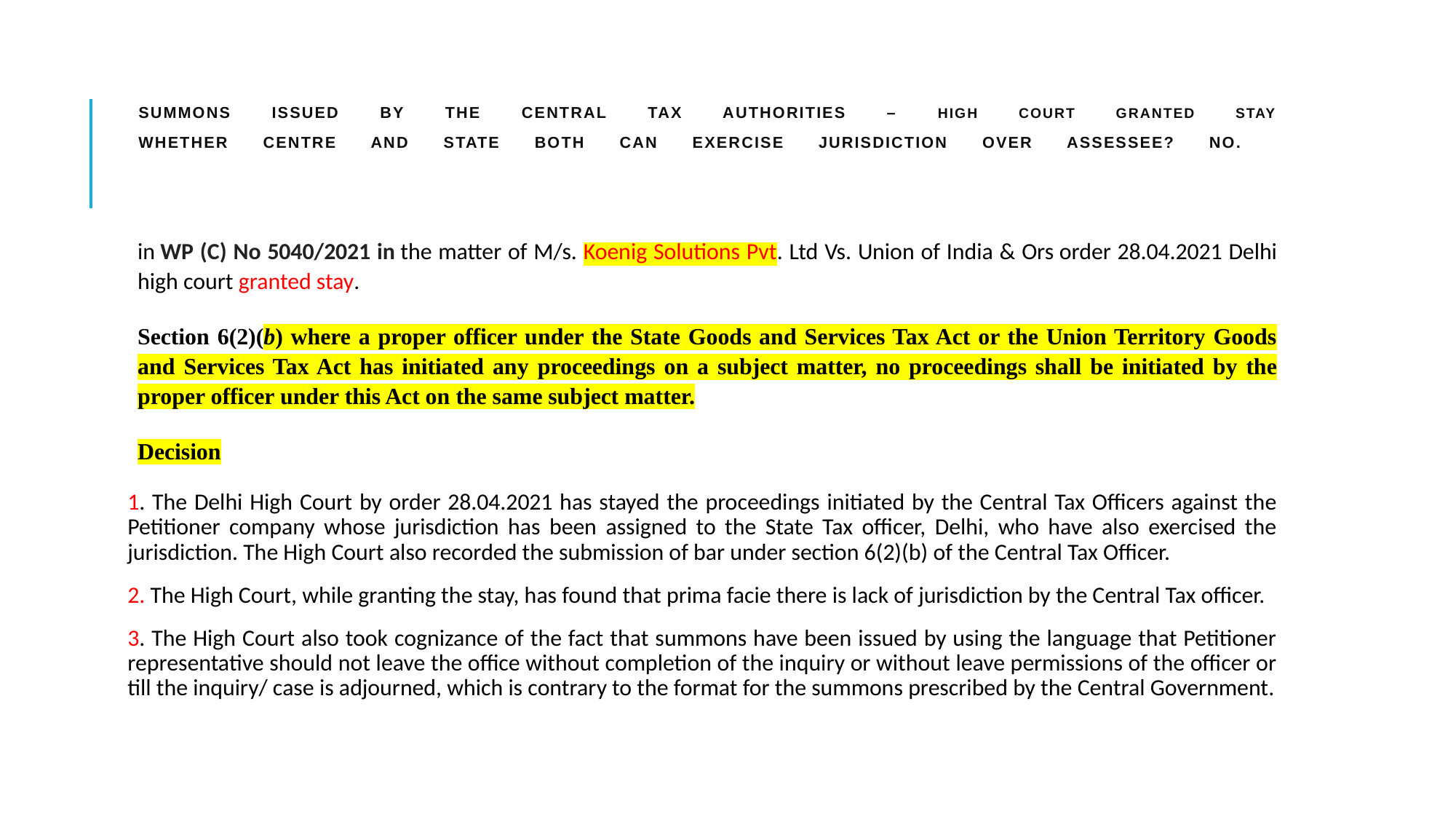

# Summons issued by the central Tax AUTHORITIES – high court Granted stay Whether Centre and State both can exercise jurisdiction over assessee? No.
in WP (C) No 5040/2021 in the matter of M/s. Koenig Solutions Pvt. Ltd Vs. Union of India & Ors order 28.04.2021 Delhi high court granted stay.
Section 6(2)(b) where a proper officer under the State Goods and Services Tax Act or the Union Territory Goods and Services Tax Act has initiated any proceedings on a subject matter, no proceedings shall be initiated by the proper officer under this Act on the same subject matter.
Decision
1. The Delhi High Court by order 28.04.2021 has stayed the proceedings initiated by the Central Tax Officers against the Petitioner company whose jurisdiction has been assigned to the State Tax officer, Delhi, who have also exercised the jurisdiction. The High Court also recorded the submission of bar under section 6(2)(b) of the Central Tax Officer.
2. The High Court, while granting the stay, has found that prima facie there is lack of jurisdiction by the Central Tax officer.
3. The High Court also took cognizance of the fact that summons have been issued by using the language that Petitioner representative should not leave the office without completion of the inquiry or without leave permissions of the officer or till the inquiry/ case is adjourned, which is contrary to the format for the summons prescribed by the Central Government.